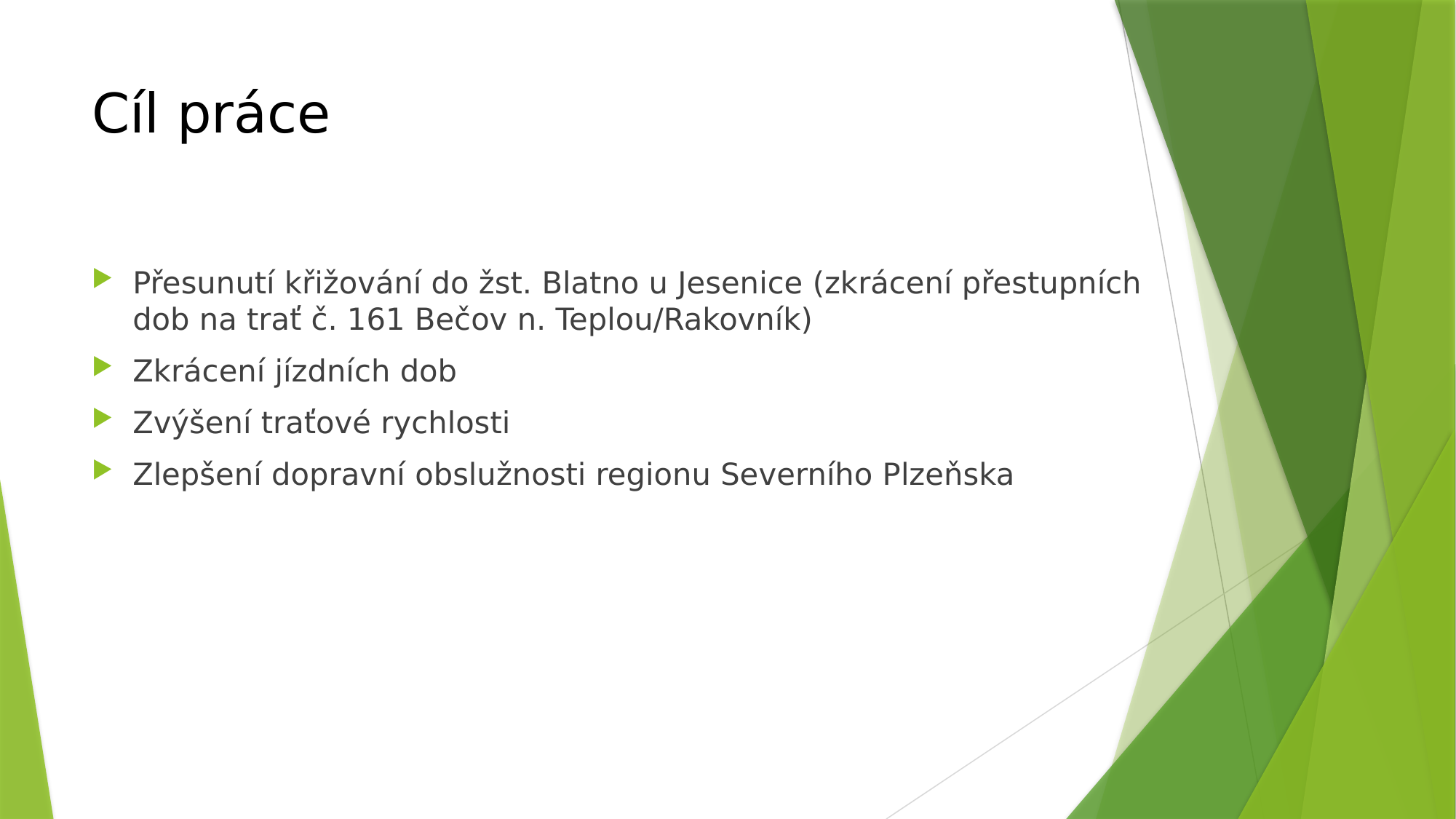

# Cíl práce
Přesunutí křižování do žst. Blatno u Jesenice (zkrácení přestupních dob na trať č. 161 Bečov n. Teplou/Rakovník)
Zkrácení jízdních dob
Zvýšení traťové rychlosti
Zlepšení dopravní obslužnosti regionu Severního Plzeňska